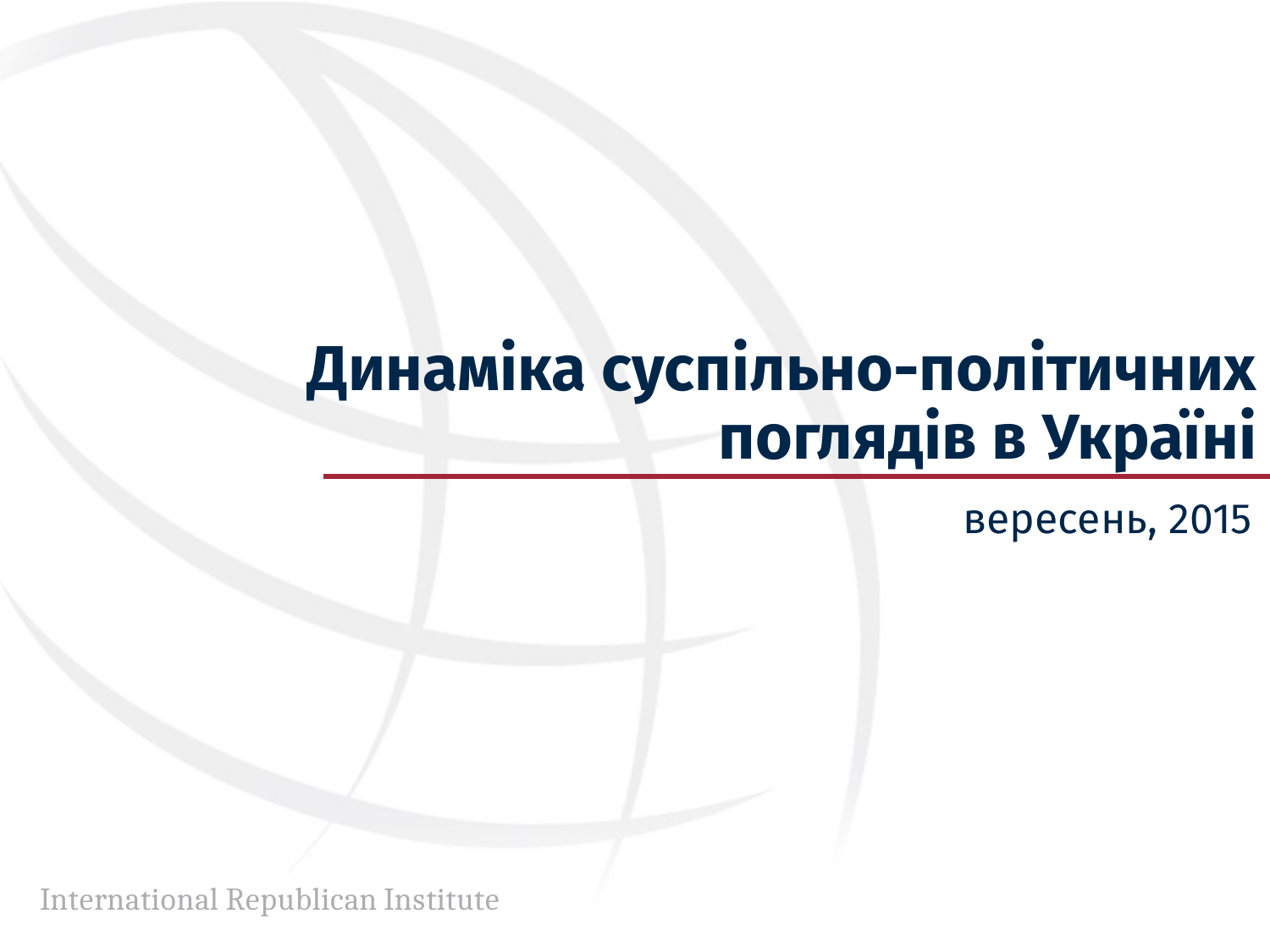

# Динаміка суспільно-політичних поглядів в Україні
вересень, 2015